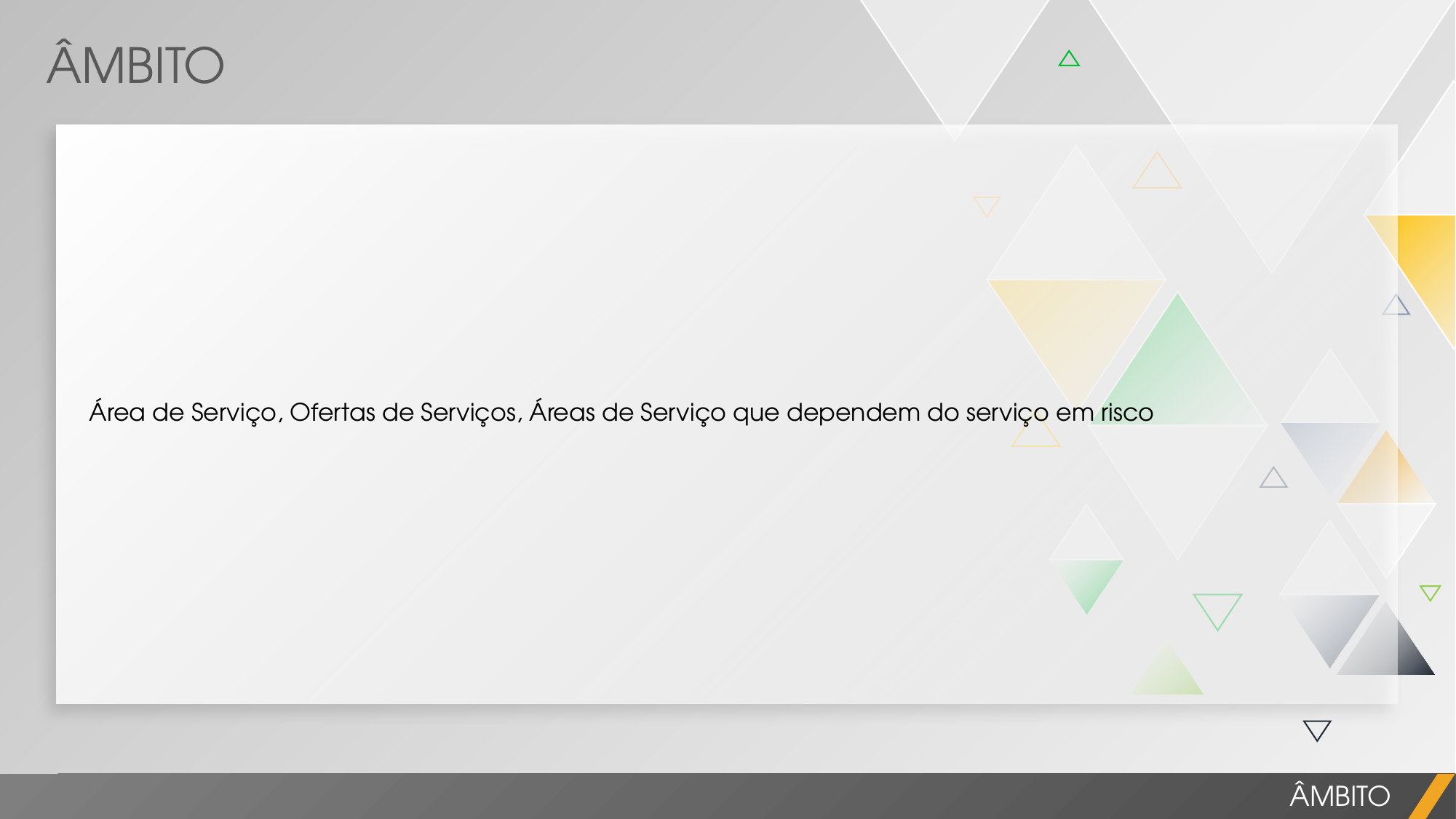

ÂMBITO
| Área de Serviço, Ofertas de Serviços, Áreas de Serviço que dependem do serviço em risco |
| --- |
RELATÓRIO DO PROJETO
ÂMBITO